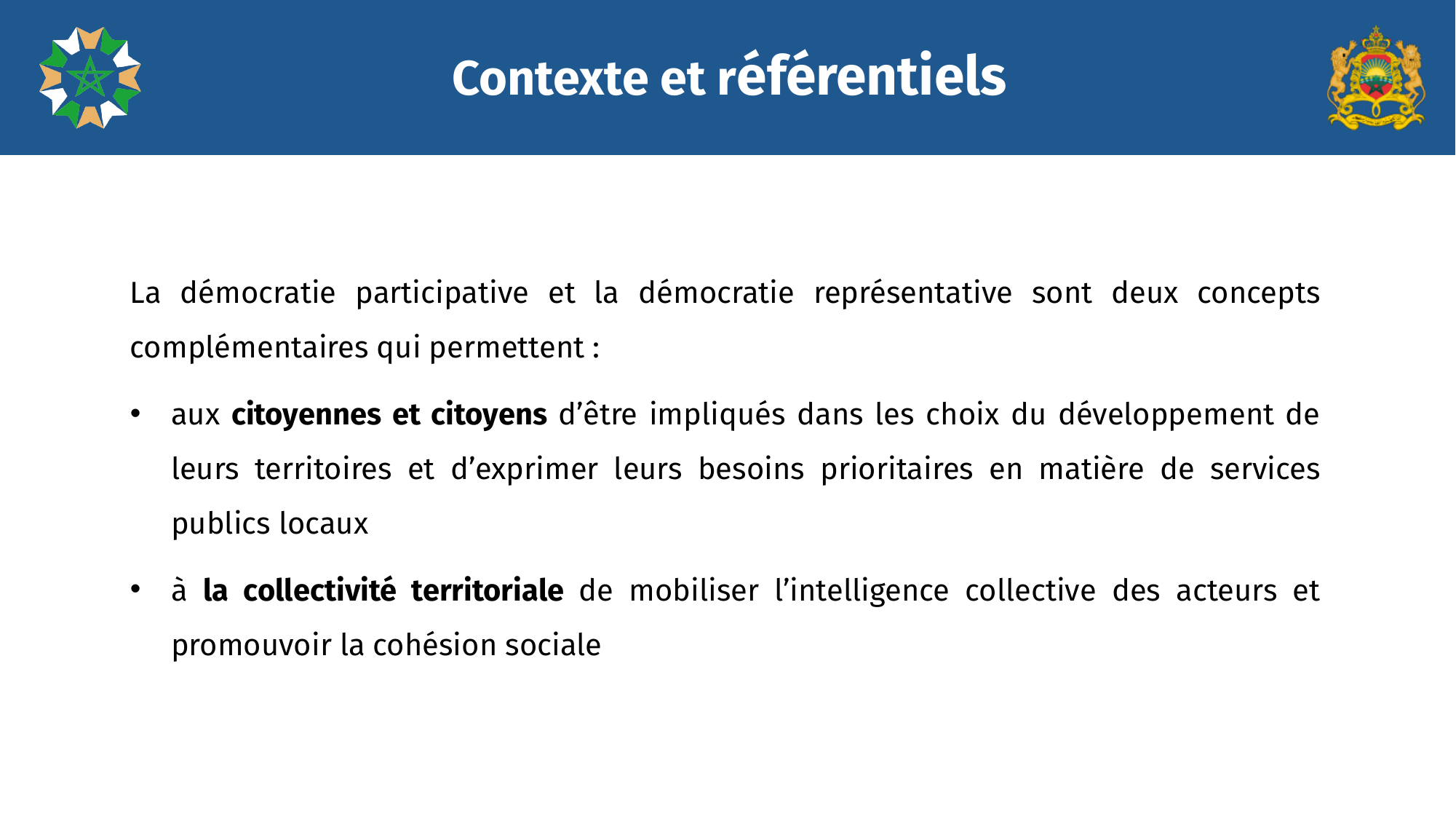

# Contexte et référentiels
La démocratie participative et la démocratie représentative sont deux concepts complémentaires qui permettent :
aux citoyennes et citoyens d’être impliqués dans les choix du développement de leurs territoires et d’exprimer leurs besoins prioritaires en matière de services publics locaux
à la collectivité territoriale de mobiliser l’intelligence collective des acteurs et promouvoir la cohésion sociale